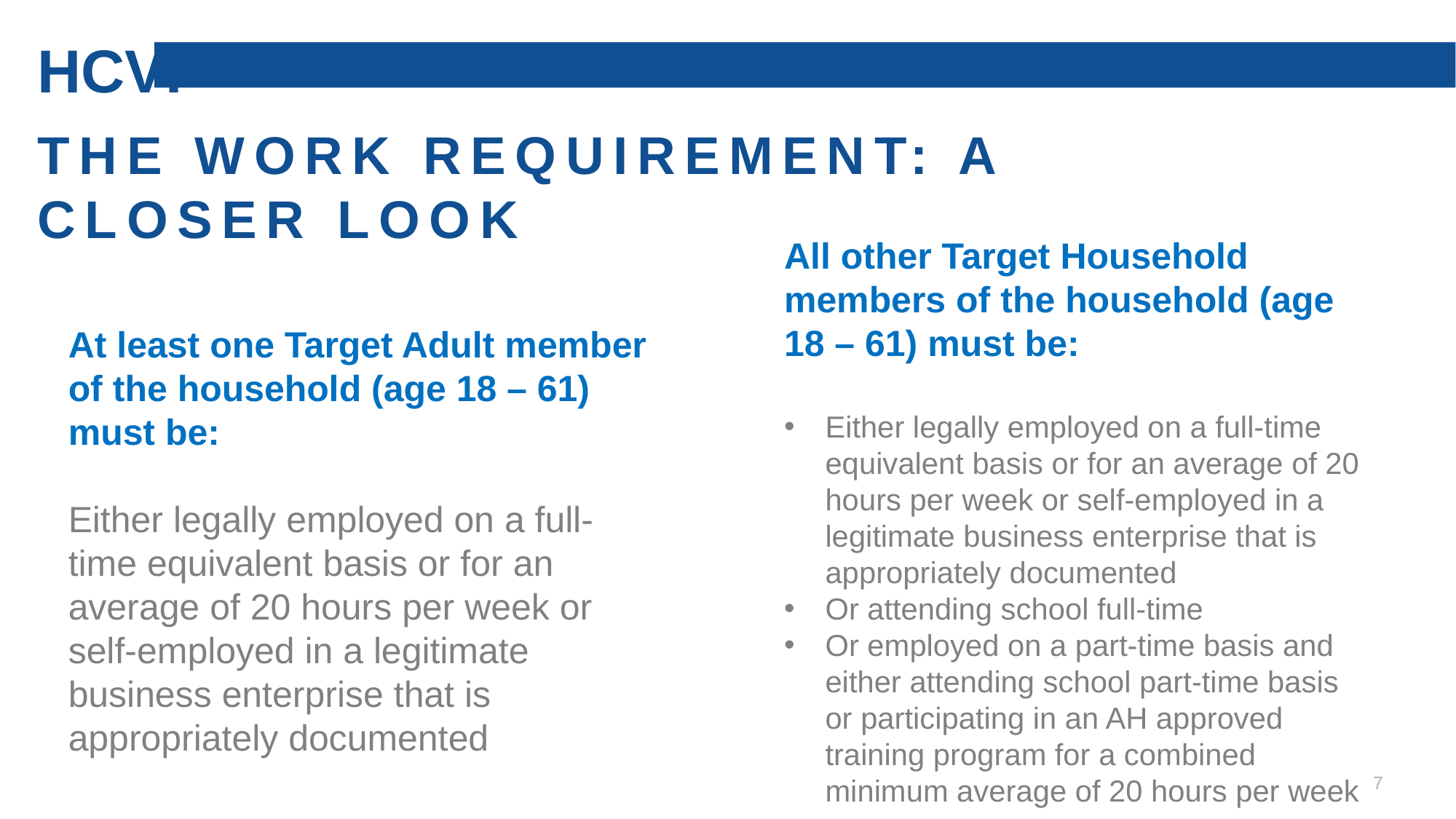

HCVP

#
THE WORK REQUIREMENT: A CLOSER LOOK
All other Target Household members of the household (age 18 – 61) must be:

Either legally employed on a full-time equivalent basis or for an average of 20 hours per week or self-employed in a legitimate business enterprise that is appropriately documented
Or attending school full-time
Or employed on a part-time basis and either attending school part-time basis or participating in an AH approved training program for a combined minimum average of 20 hours per week

At least one Target Adult member of the household (age 18 – 61) must be:

Either legally employed on a full-time equivalent basis or for an average of 20 hours per week or self-employed in a legitimate business enterprise that is appropriately documented
7